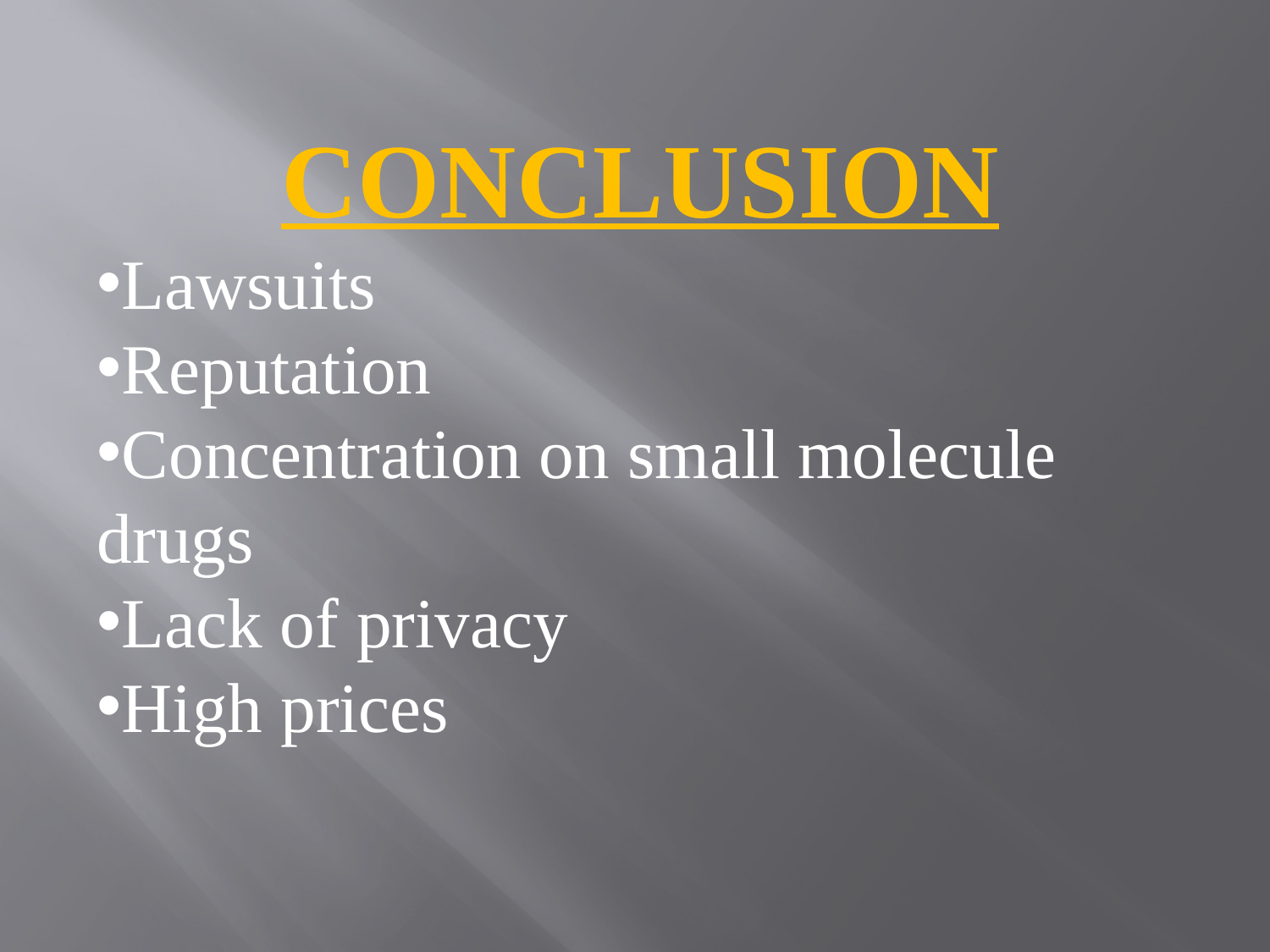

CONCLUSION
Lawsuits
Reputation
Concentration on small molecule drugs
Lack of privacy
High prices